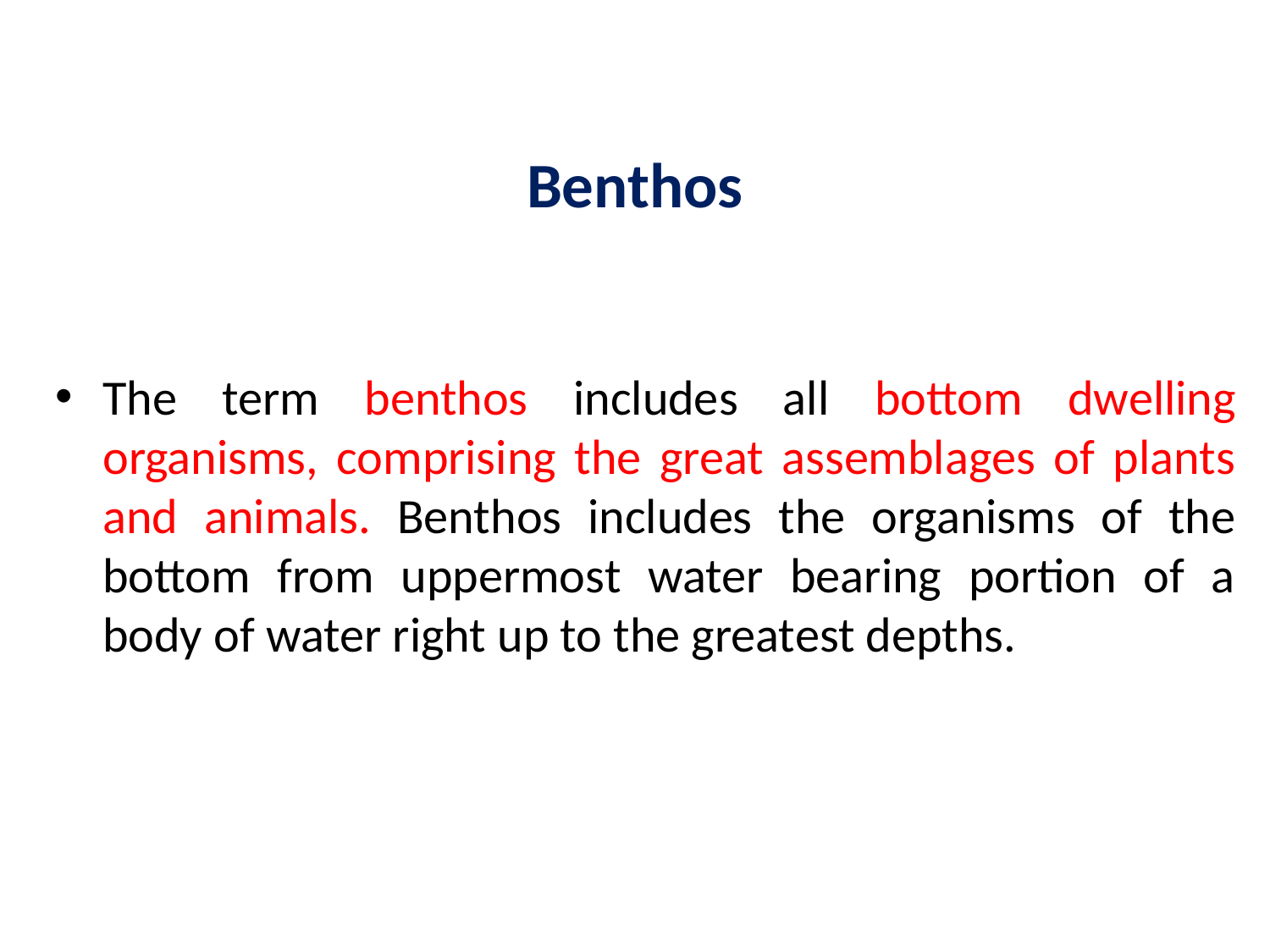

# Benthos
The term benthos includes all bottom dwelling organisms, comprising the great assemblages of plants and animals. Benthos includes the organisms of the bottom from uppermost water bearing portion of a body of water right up to the greatest depths.